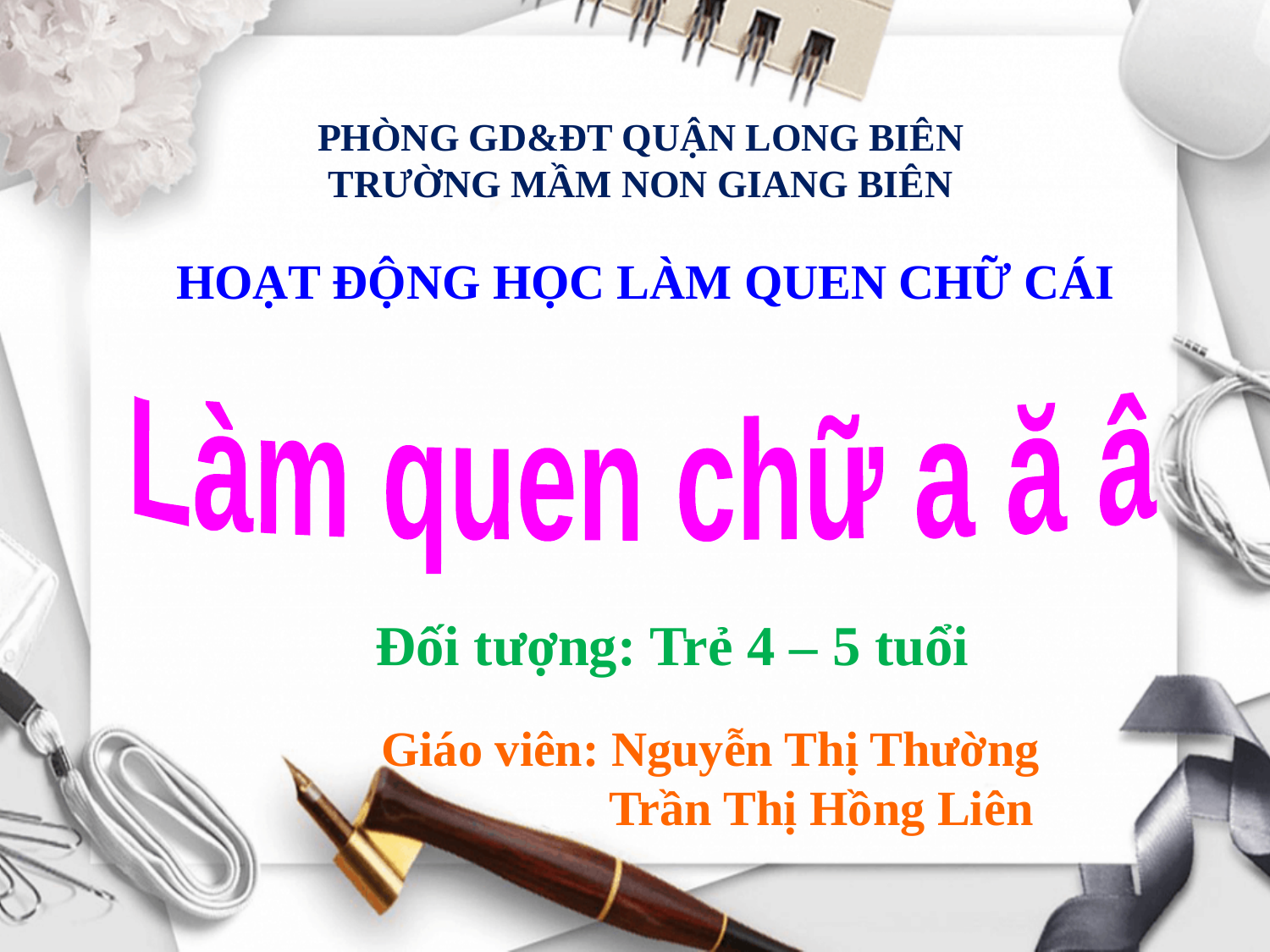

PHÒNG GD&ĐT QUẬN LONG BIÊN
TRƯỜNG MẦM NON GIANG BIÊN

HOẠT ĐỘNG HỌC LÀM QUEN CHỮ CÁI

Làm quen chữ a ă â
Đối tượng: Trẻ 4 – 5 tuổi
Giáo viên: Nguyễn Thị Thường
                  Trần Thị Hồng Liên